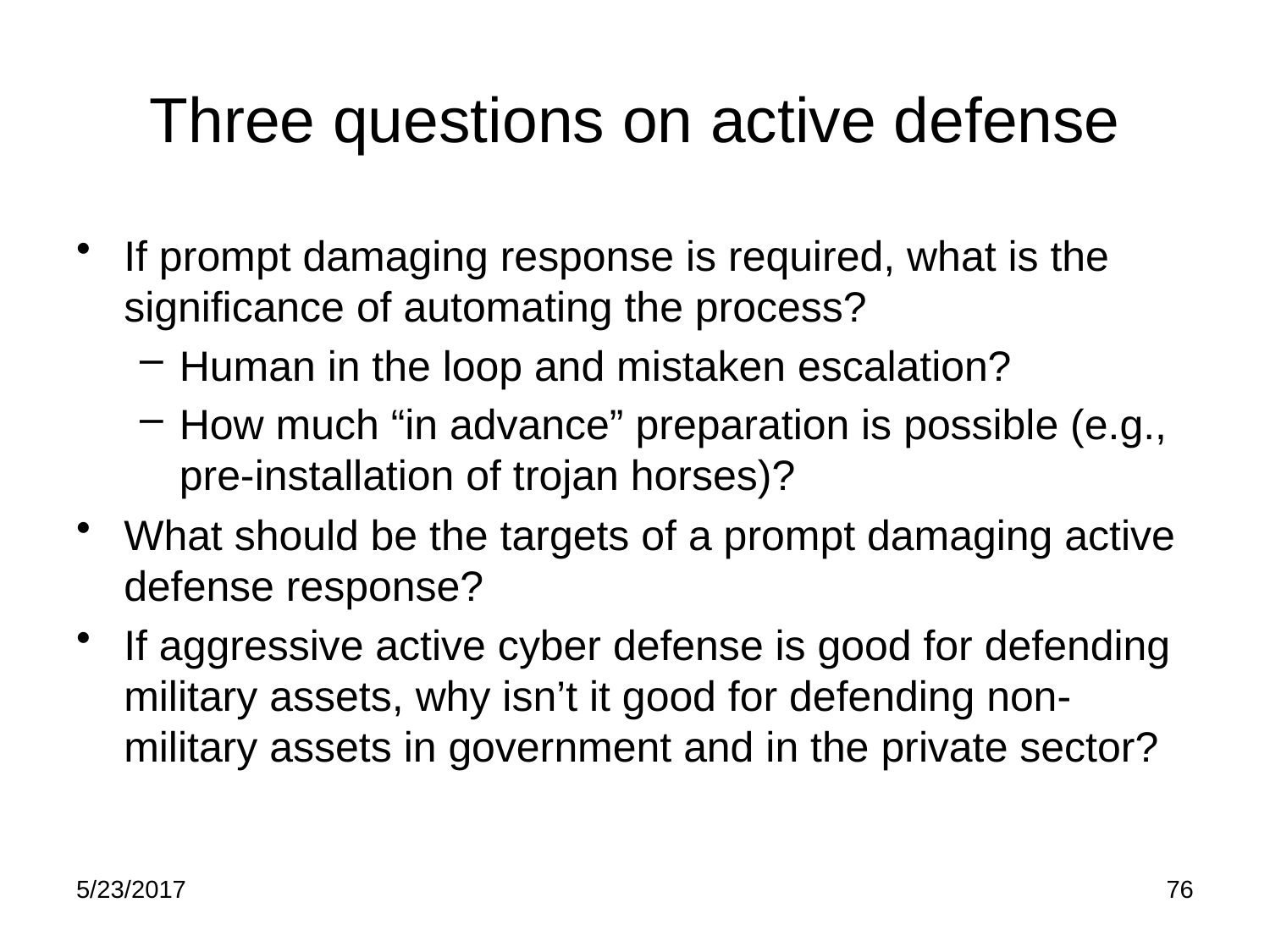

# Three questions on active defense
If prompt damaging response is required, what is the significance of automating the process?
Human in the loop and mistaken escalation?
How much “in advance” preparation is possible (e.g., pre-installation of trojan horses)?
What should be the targets of a prompt damaging active defense response?
If aggressive active cyber defense is good for defending military assets, why isn’t it good for defending non-military assets in government and in the private sector?
5/23/2017
76